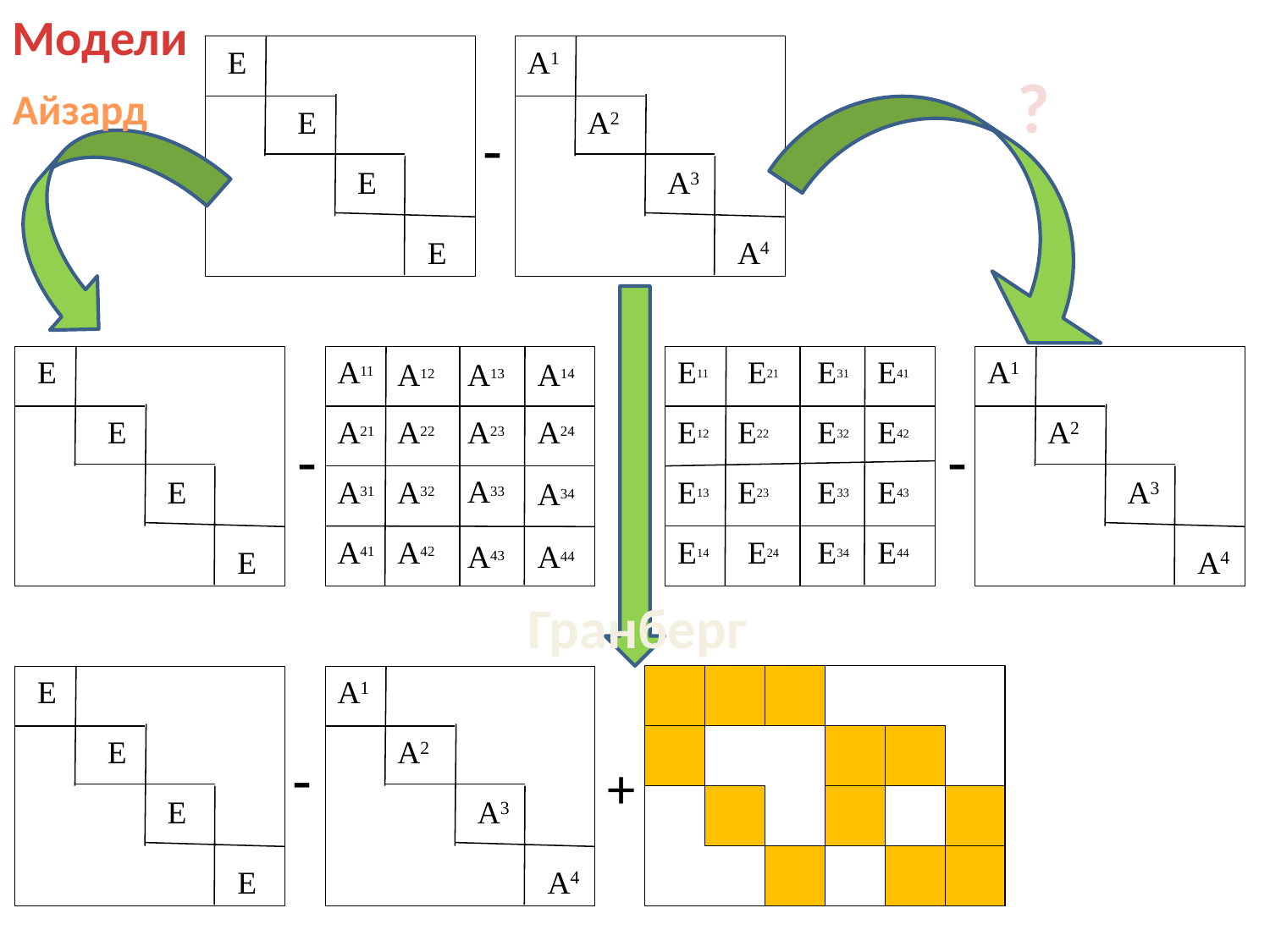

Модели

E
E
E
E

A1
A2
A3
A4
-
?
Айзард

E
E
E
E

A11
-

E11

A1
A2
A3
A4
-
E21
E31
E41
A12
A13
A14
A21
A22
A23
A24
E12
E22
E32
E42
A33
A31
A32
E13
E23
E33
E43
A34
A41
A42
E14
E24
E34
E44
A43
A44
Гранберг

E
E
E
E

A1
A2
A3
A4
-

+